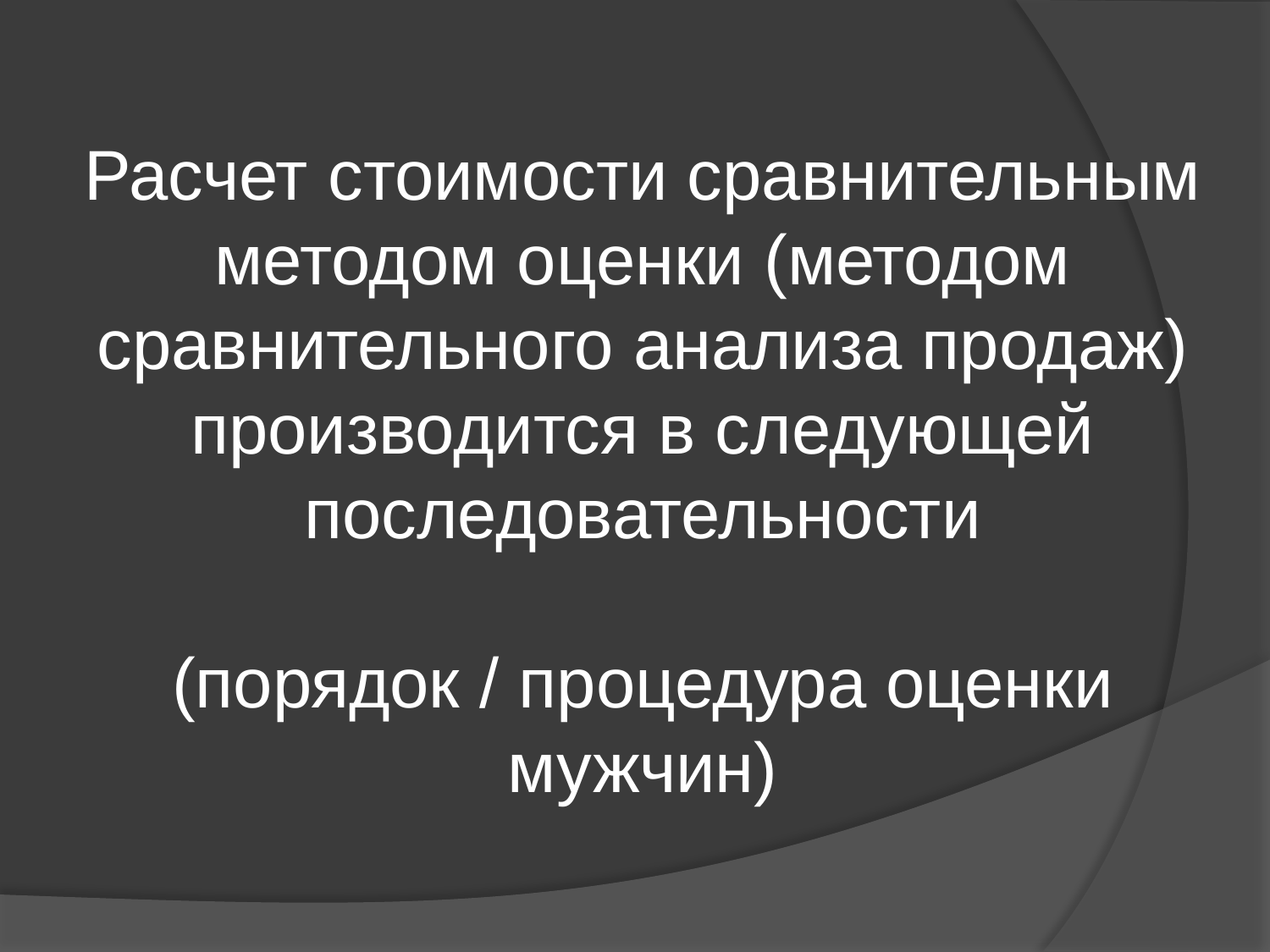

# Расчет стоимости сравнительным методом оценки (методом сравнительного анализа продаж) производится в следующей последовательности (порядок / процедура оценки мужчин)